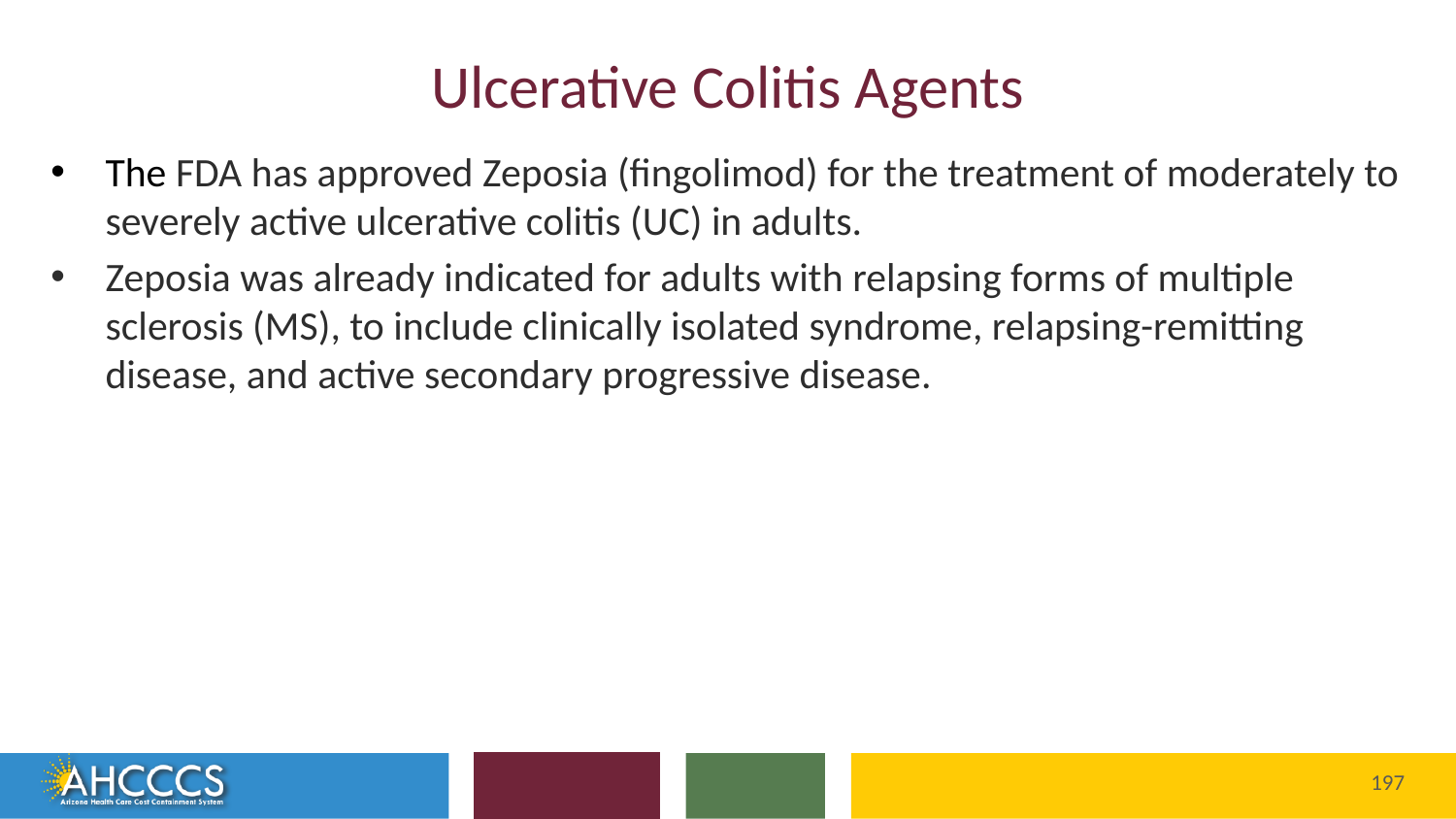

# Ulcerative Colitis Agents
The FDA has approved Zeposia (fingolimod) for the treatment of moderately to severely active ulcerative colitis (UC) in adults.
Zeposia was already indicated for adults with relapsing forms of multiple sclerosis (MS), to include clinically isolated syndrome, relapsing-remitting disease, and active secondary progressive disease.

197